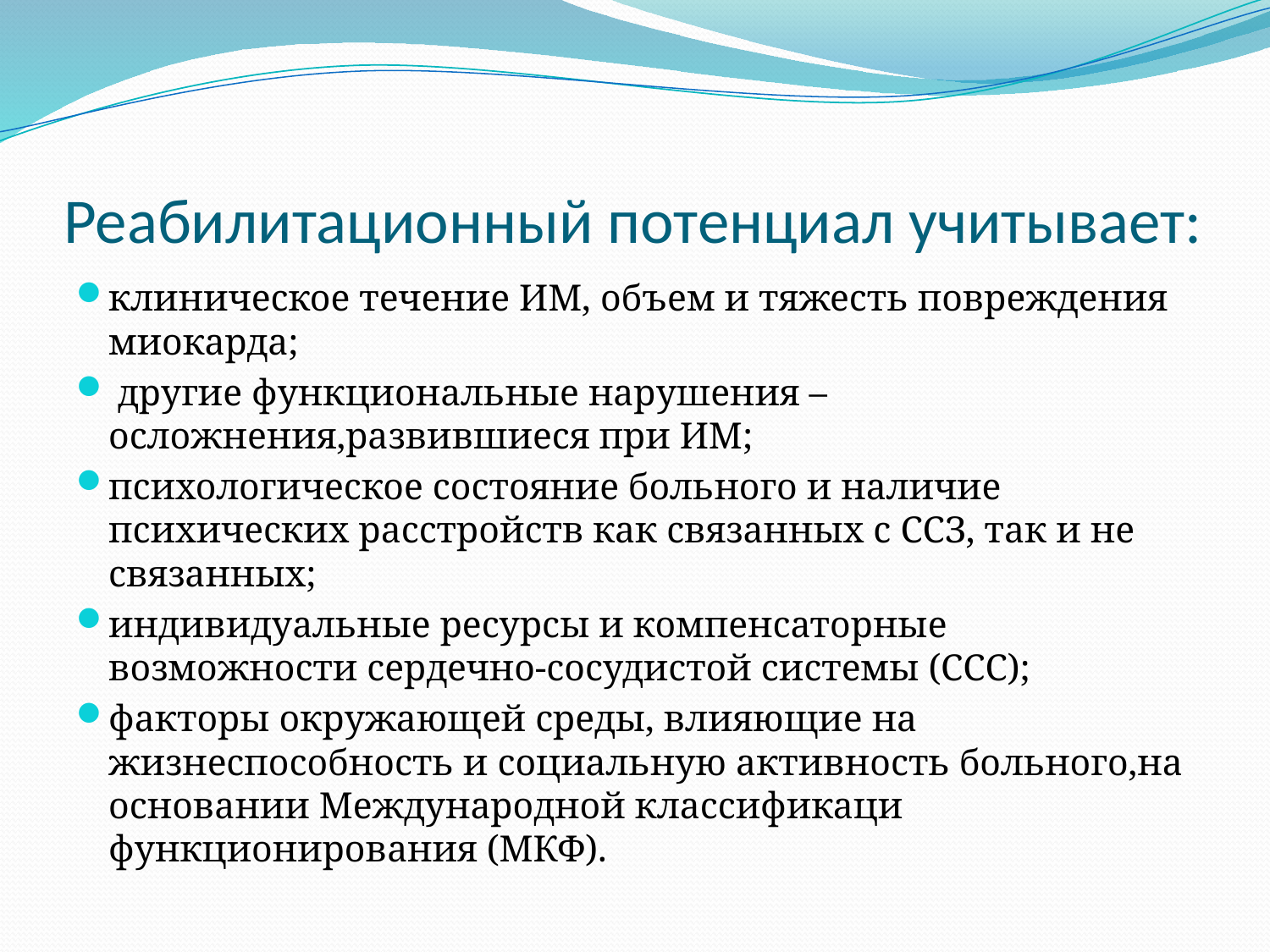

# Реабилитационный потенциал учитывает:
клиническое течение ИМ, объем и тяжесть повреждения миокарда;
 другие функциональные нарушения – осложнения,развившиеся при ИМ;
психологическое состояние больного и наличие психических расстройств как связанных с ССЗ, так и не связанных;
индивидуальные ресурсы и компенсаторные возможности сердечно-сосудистой системы (ССС);
факторы окружающей среды, влияющие на жизнеспособность и социальную активность больного,на основании Международной классификаци функционирования (МКФ).